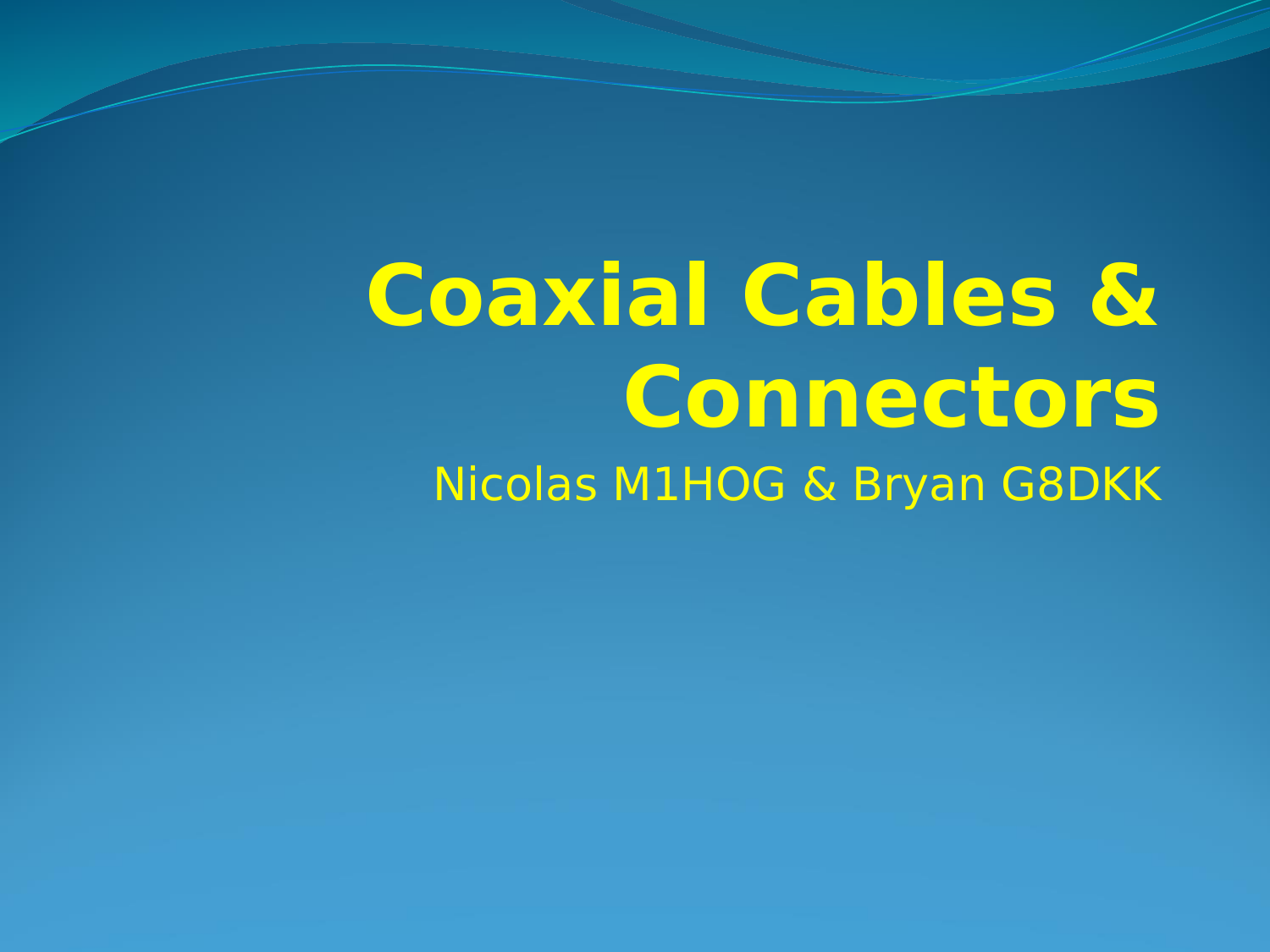

# Coaxial Cables & Connectors
Nicolas M1HOG & Bryan G8DKK